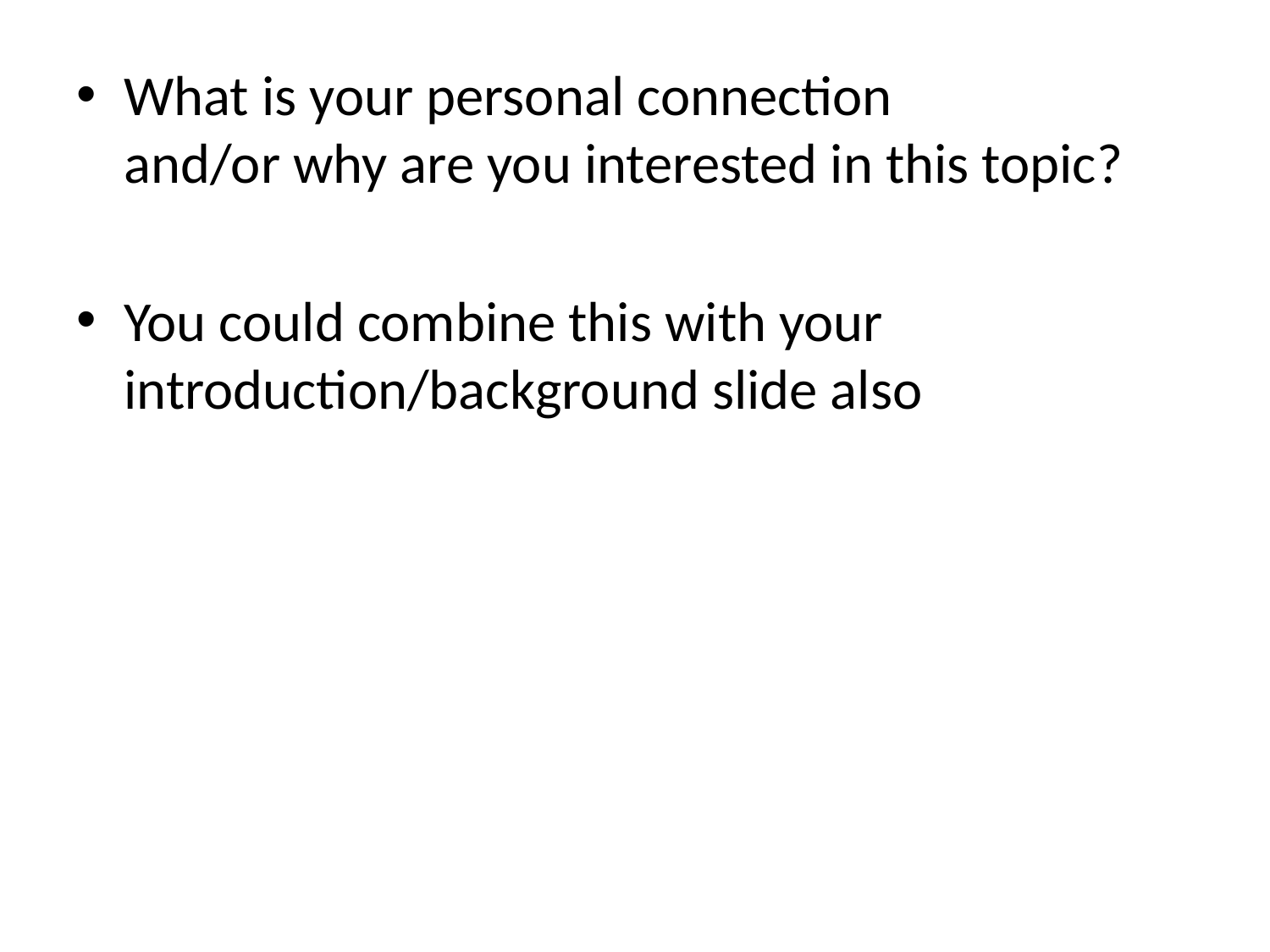

What is your personal connection
and/or why are you interested in this topic?

You could combine this with your introduction/background slide also